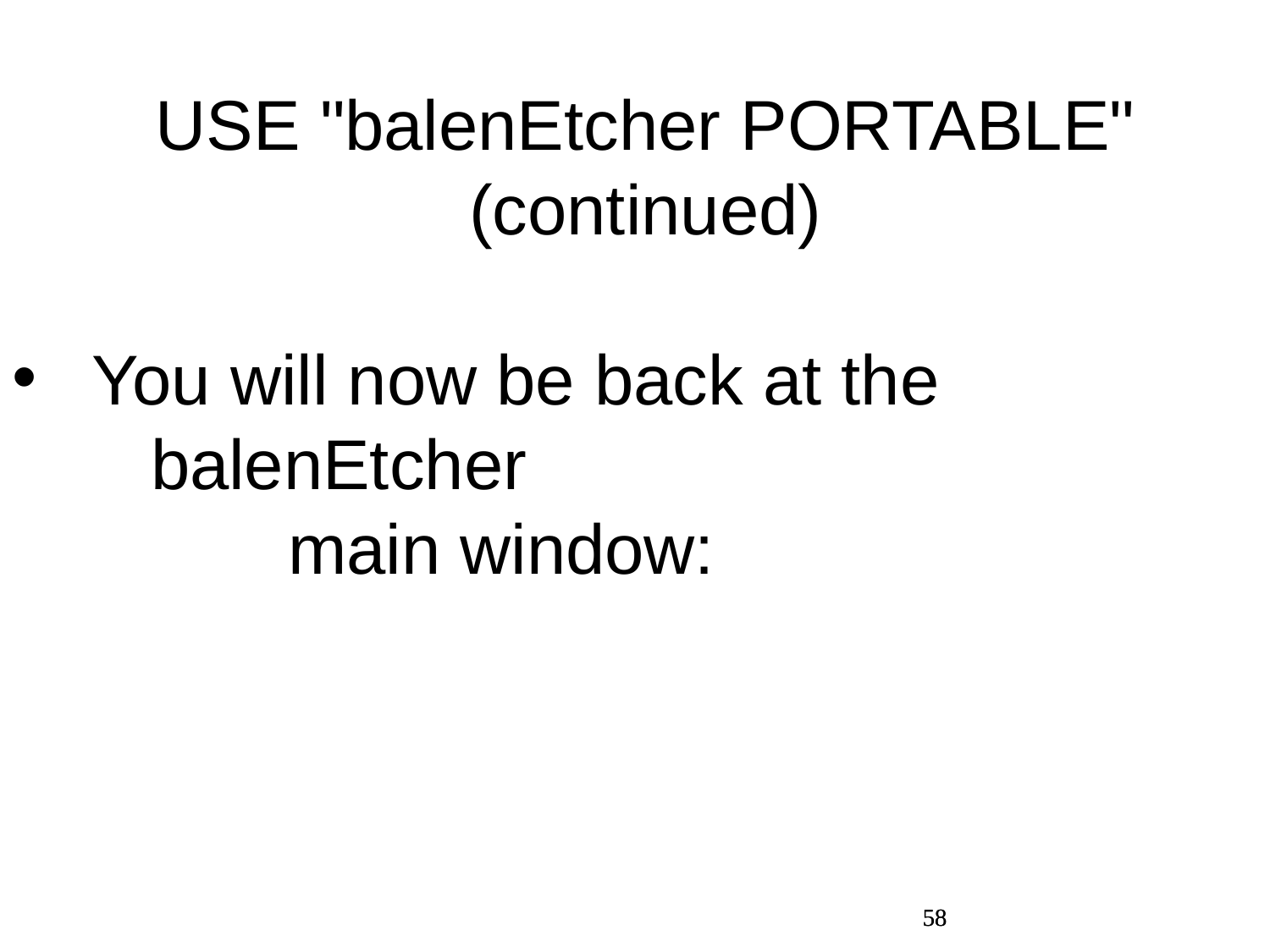

USE "balenEtcher PORTABLE" (continued)
You will now be back at the                    balenEtcher                                                main window:
58
58